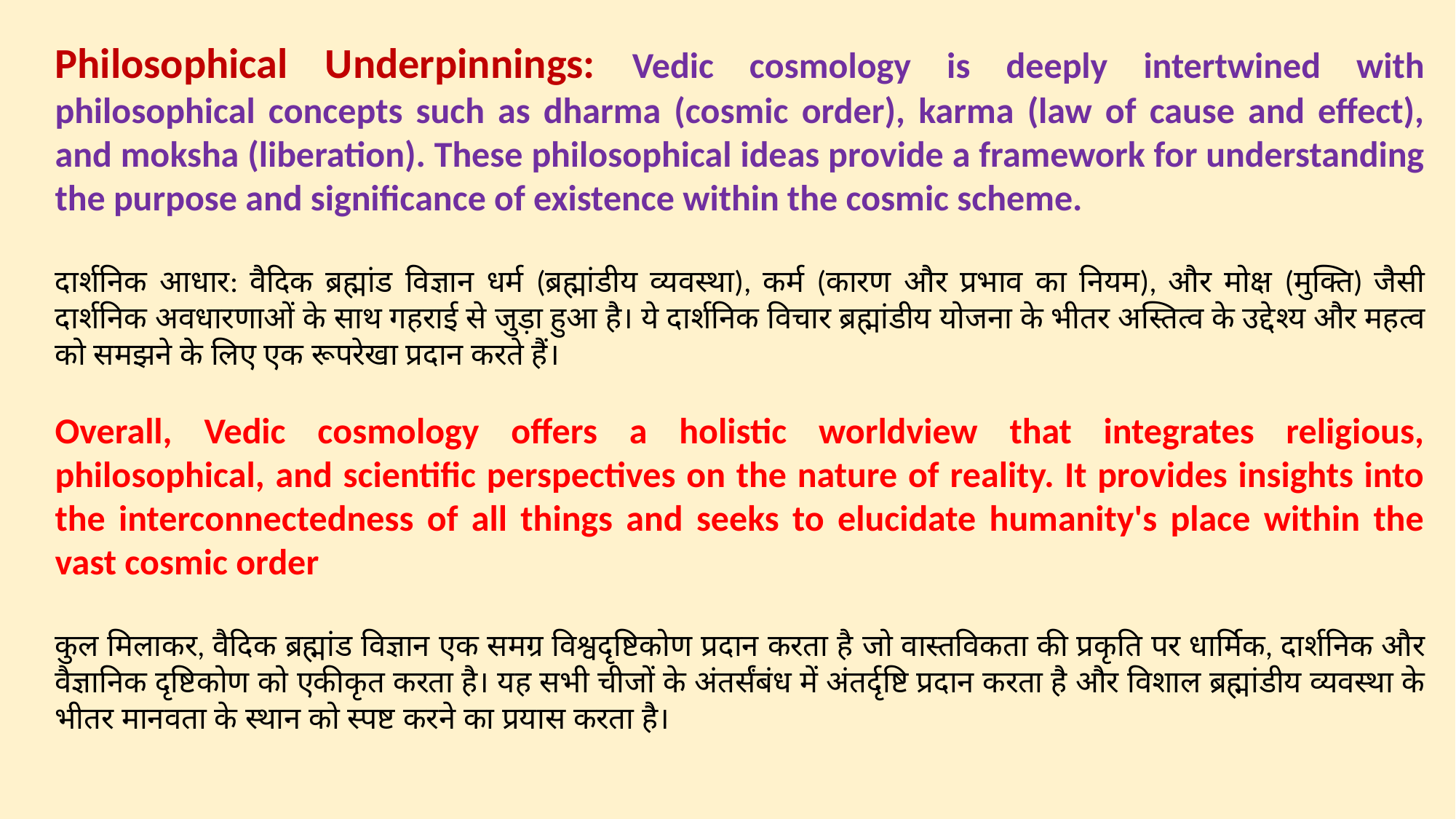

Philosophical Underpinnings: Vedic cosmology is deeply intertwined with philosophical concepts such as dharma (cosmic order), karma (law of cause and effect), and moksha (liberation). These philosophical ideas provide a framework for understanding the purpose and significance of existence within the cosmic scheme.

दार्शनिक आधार: वैदिक ब्रह्मांड विज्ञान धर्म (ब्रह्मांडीय व्यवस्था), कर्म (कारण और प्रभाव का नियम), और मोक्ष (मुक्ति) जैसी दार्शनिक अवधारणाओं के साथ गहराई से जुड़ा हुआ है। ये दार्शनिक विचार ब्रह्मांडीय योजना के भीतर अस्तित्व के उद्देश्य और महत्व को समझने के लिए एक रूपरेखा प्रदान करते हैं।

Overall, Vedic cosmology offers a holistic worldview that integrates religious, philosophical, and scientific perspectives on the nature of reality. It provides insights into the interconnectedness of all things and seeks to elucidate humanity's place within the vast cosmic order

कुल मिलाकर, वैदिक ब्रह्मांड विज्ञान एक समग्र विश्वदृष्टिकोण प्रदान करता है जो वास्तविकता की प्रकृति पर धार्मिक, दार्शनिक और वैज्ञानिक दृष्टिकोण को एकीकृत करता है। यह सभी चीजों के अंतर्संबंध में अंतर्दृष्टि प्रदान करता है और विशाल ब्रह्मांडीय व्यवस्था के भीतर मानवता के स्थान को स्पष्ट करने का प्रयास करता है।